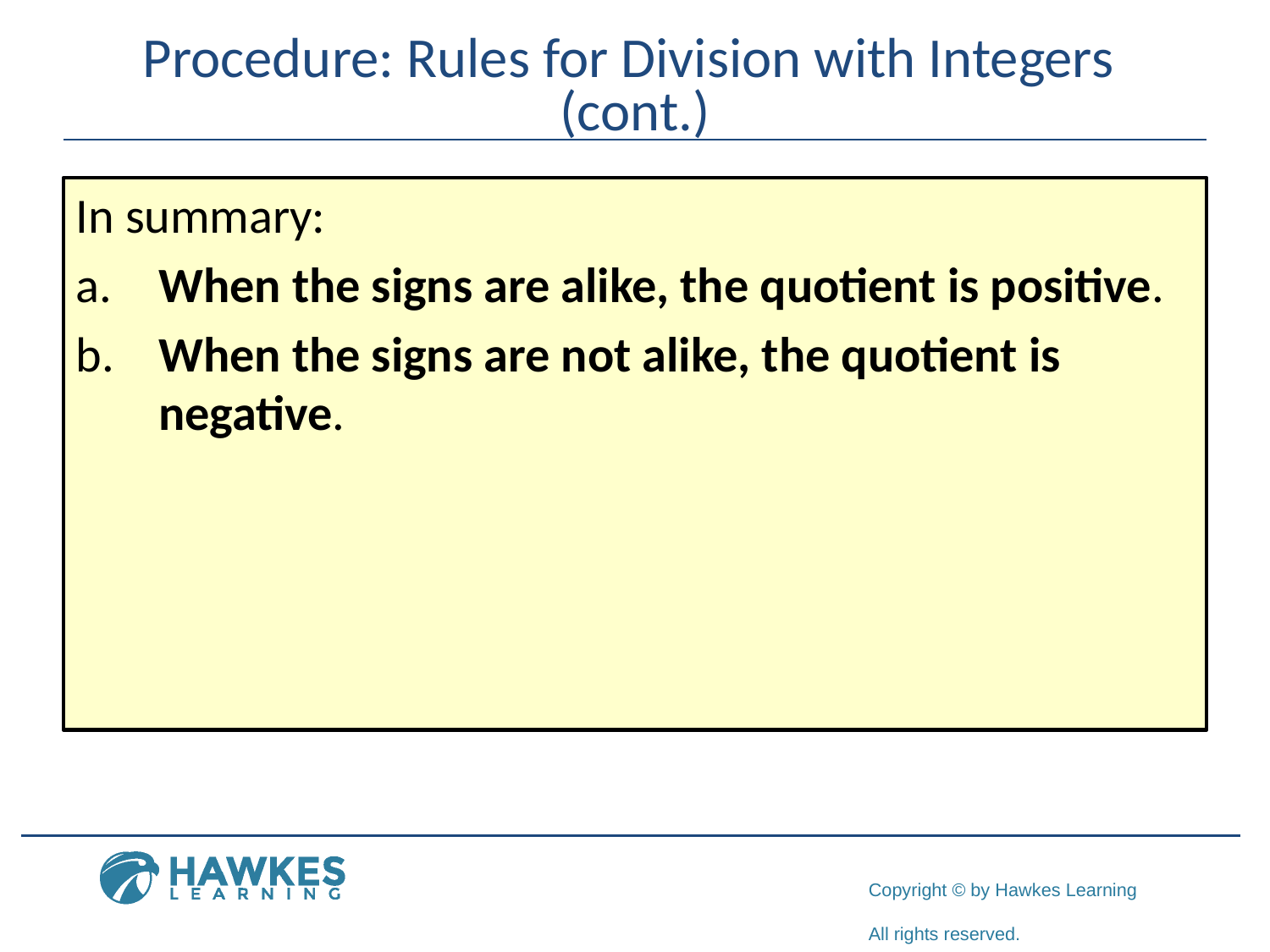

# Procedure: Rules for Division with Integers  (cont.)
In summary:
 When the signs are alike, the quotient is positive.
 When the signs are not alike, the quotient is
 negative.